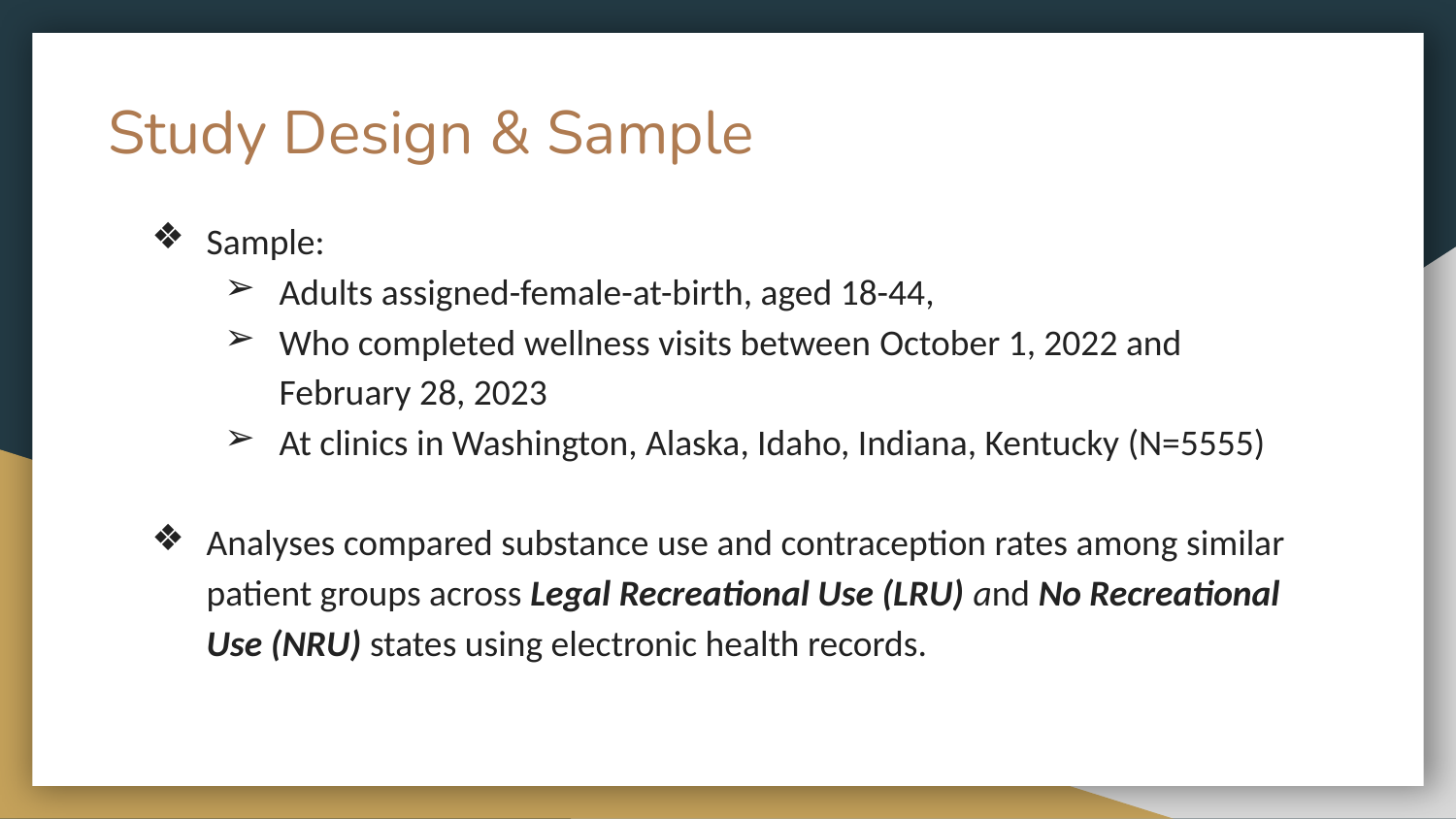

# Study Design & Sample
Sample:
Adults assigned-female-at-birth, aged 18-44,
Who completed wellness visits between October 1, 2022 and February 28, 2023
At clinics in Washington, Alaska, Idaho, Indiana, Kentucky (N=5555)

Analyses compared substance use and contraception rates among similar patient groups across Legal Recreational Use (LRU) and No Recreational Use (NRU) states using electronic health records.